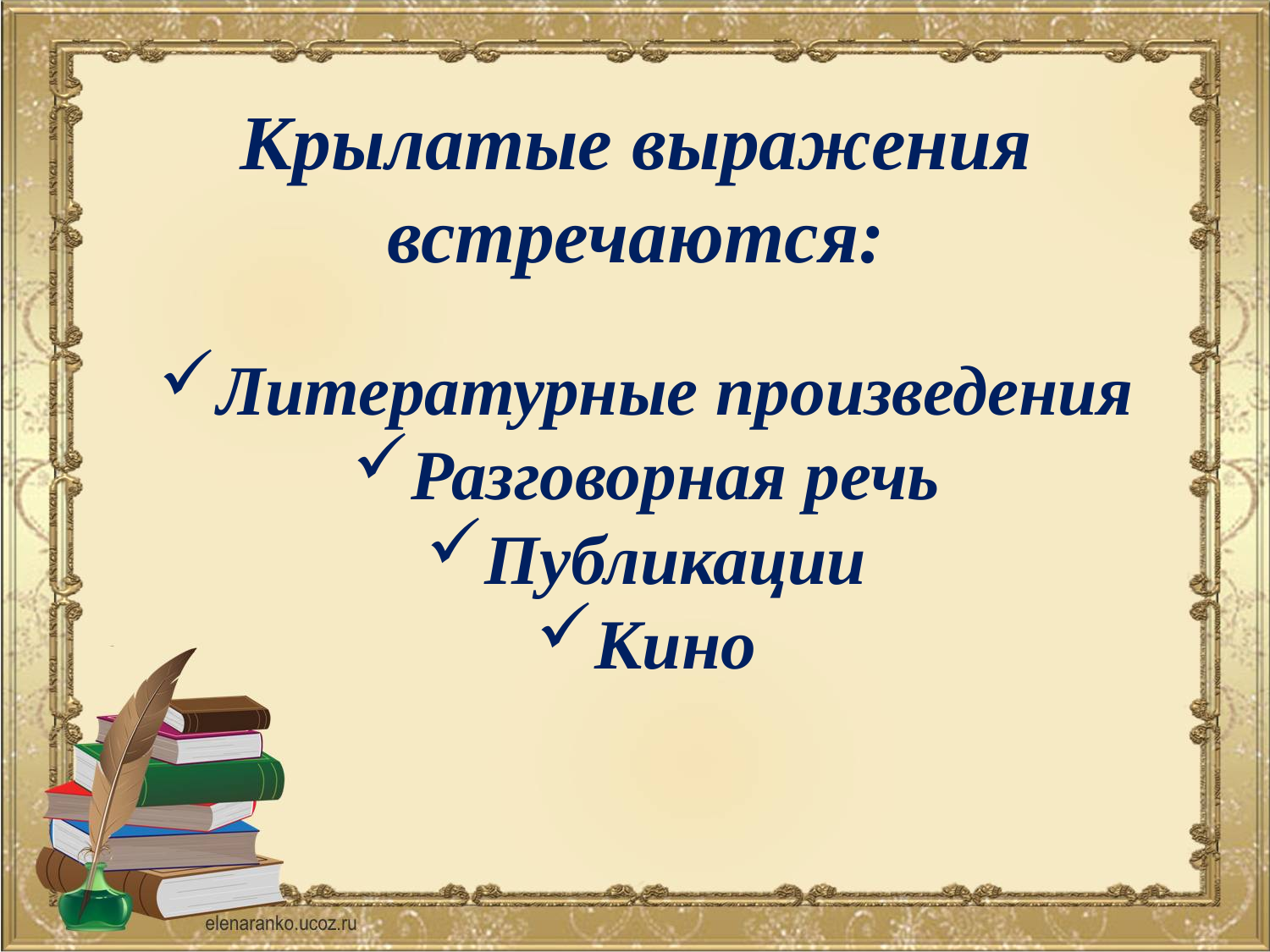

# Крылатые выражения встречаются:
Литературные произведения
Разговорная речь
Публикации
Кино